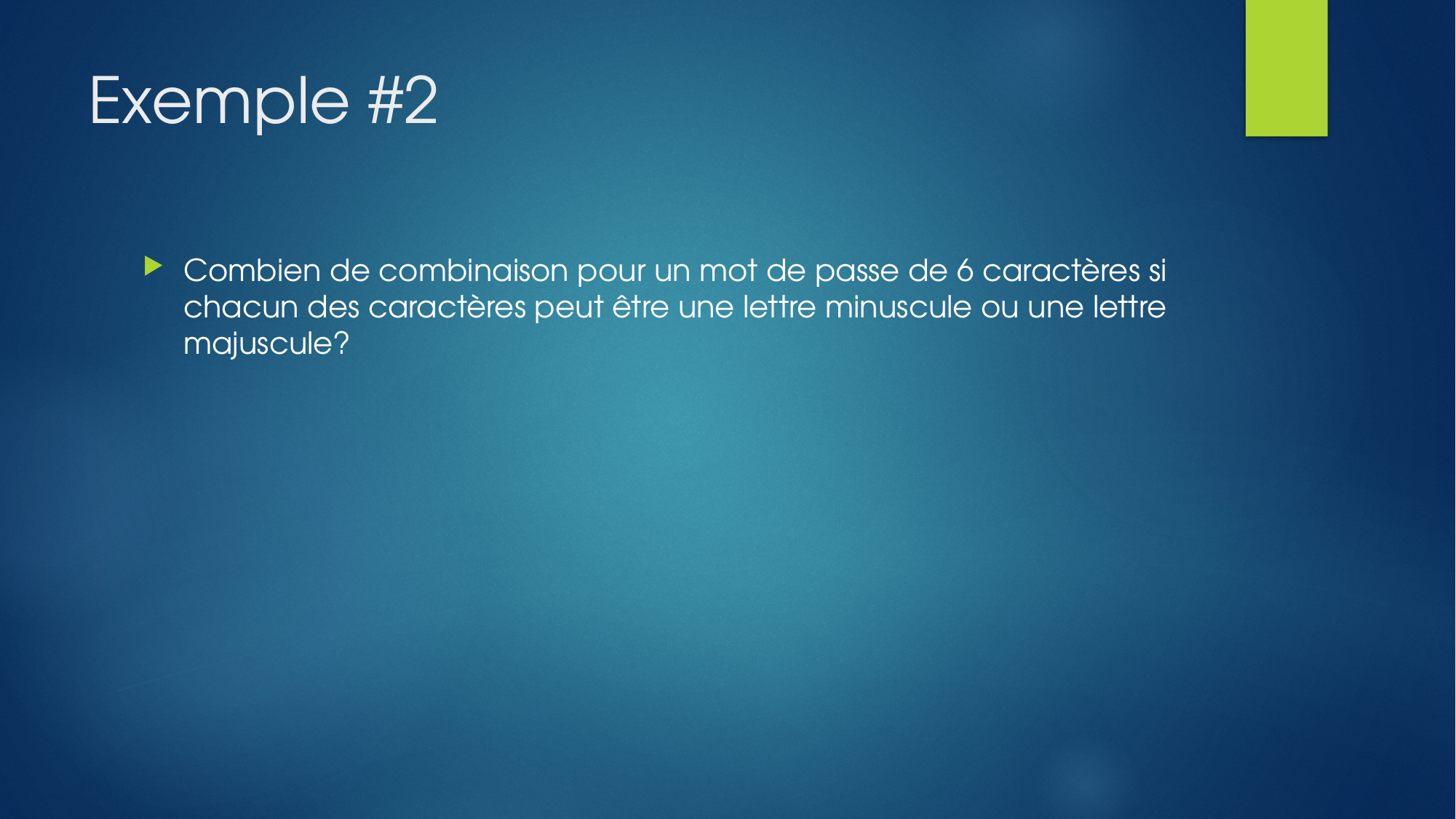

# Exemple #2
Combien de combinaison pour un mot de passe de 6 caractères si chacun des caractères peut être une lettre minuscule ou une lettre majuscule?